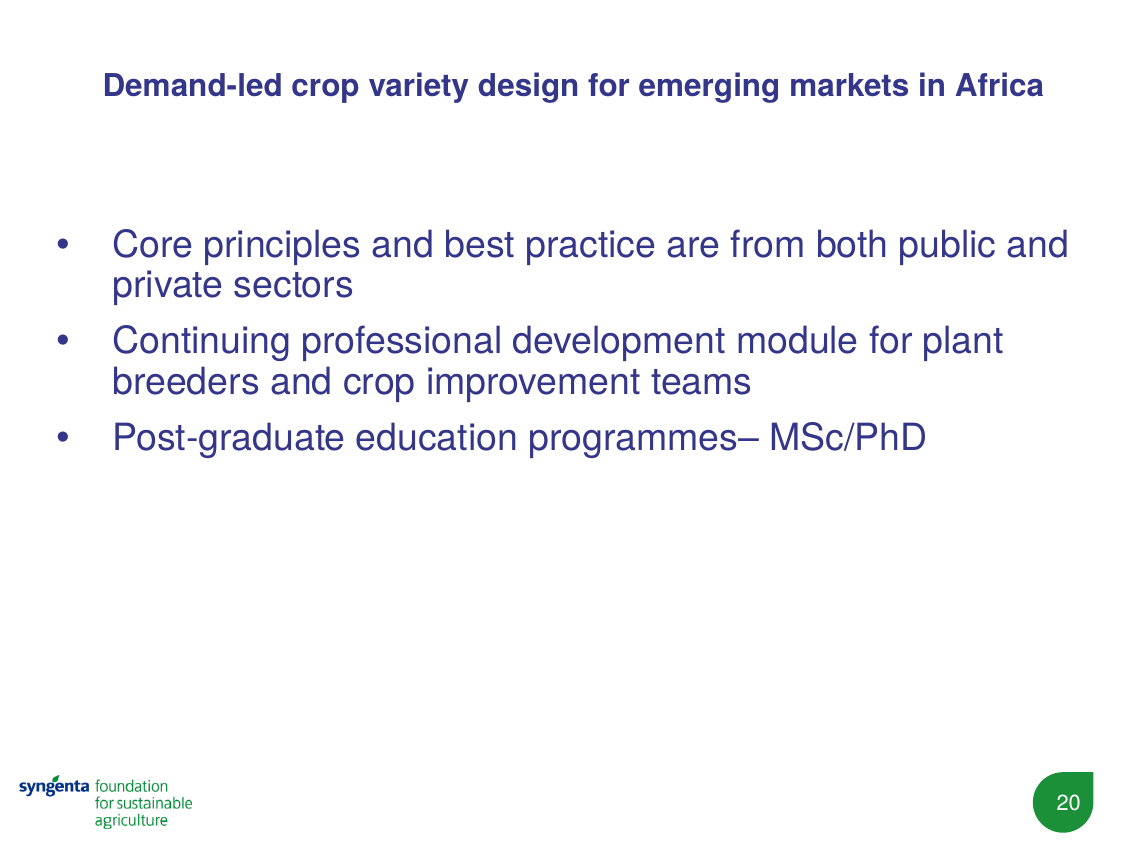

# Demand-led crop variety design for emerging markets in Africa
Core principles and best practice are from both public and private sectors
Continuing professional development module for plant breeders and crop improvement teams
Post-graduate education programmes– MSc/PhD